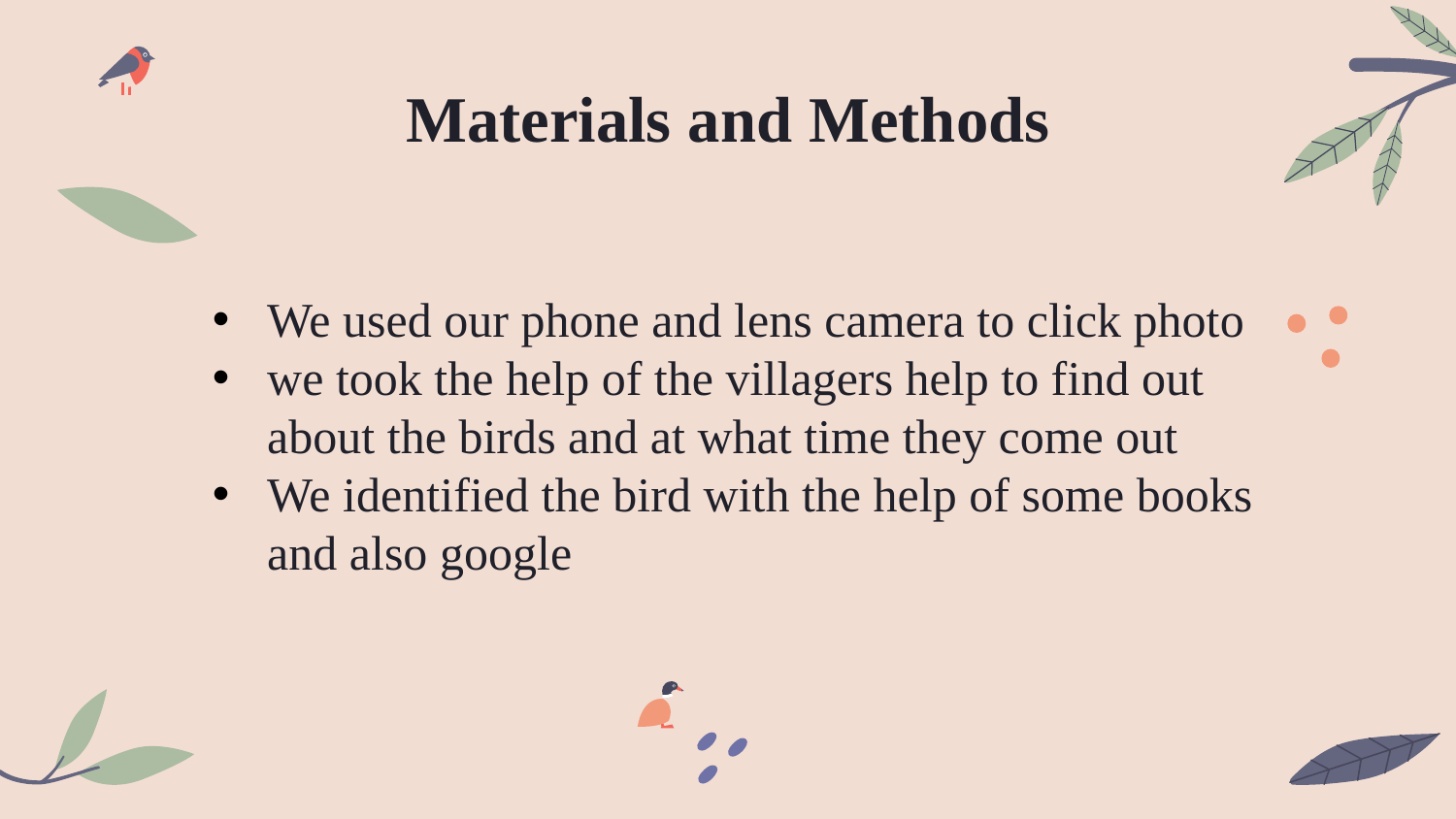

# Materials and Methods

We used our phone and lens camera to click photo
we took the help of the villagers help to find out about the birds and at what time they come out
We identified the bird with the help of some books and also google